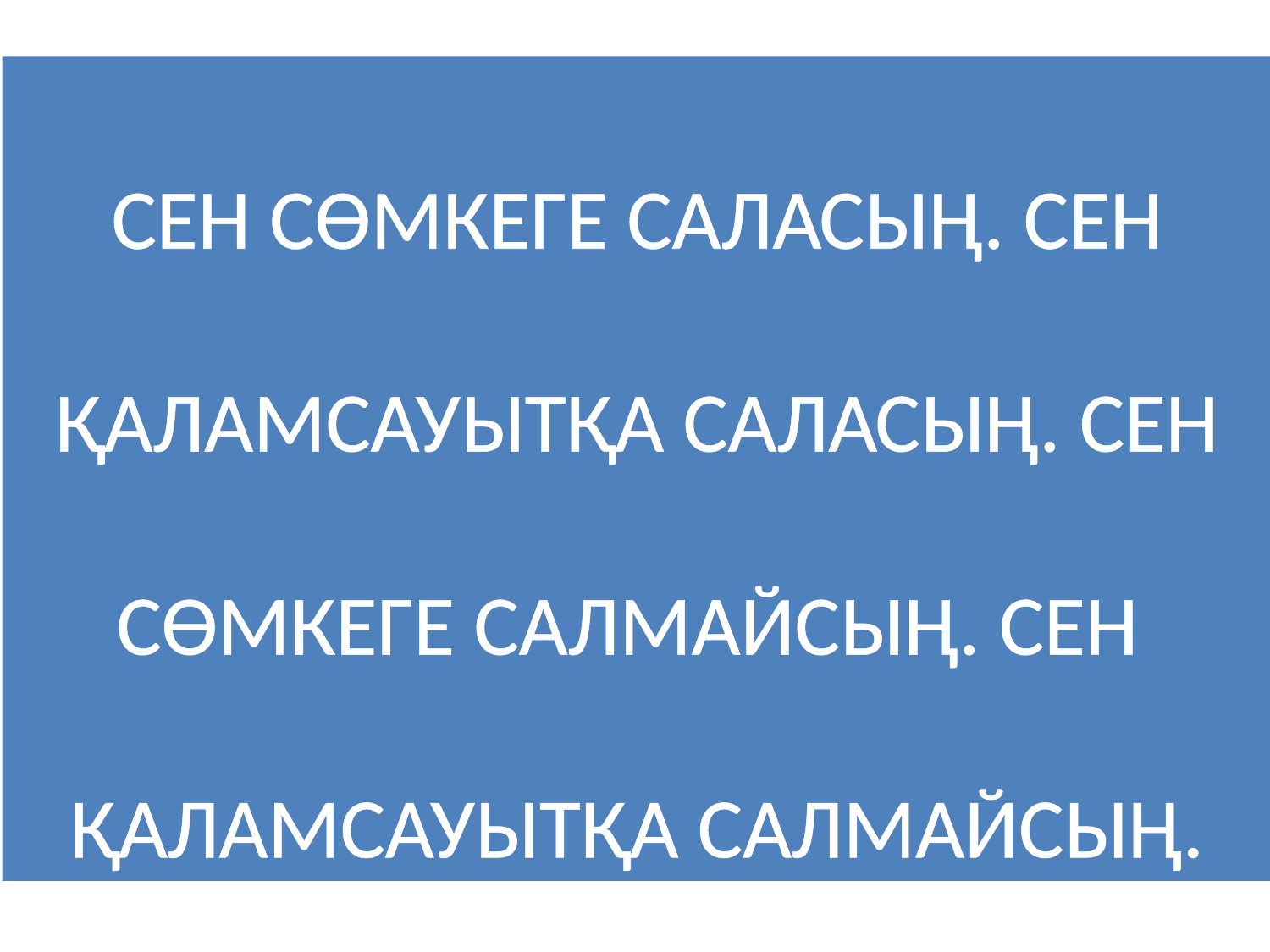

СЕН СӨМКЕГЕ САЛАСЫҢ. СЕН ҚАЛАМСАУЫТҚА САЛАСЫҢ. СЕН СӨМКЕГЕ САЛМАЙСЫҢ. СЕН
ҚАЛАМСАУЫТҚА САЛМАЙСЫҢ.